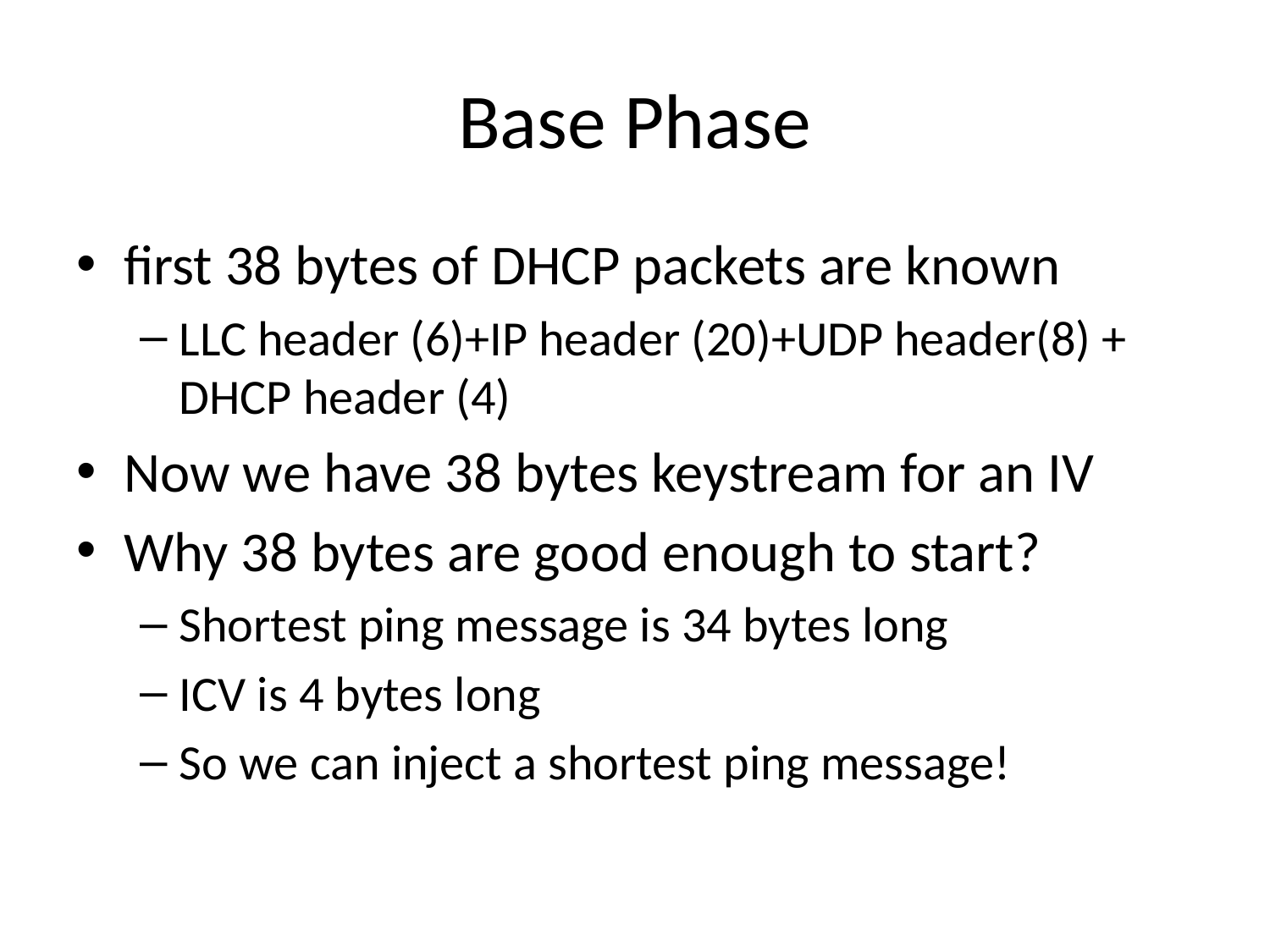

# Base Phase
first 38 bytes of DHCP packets are known
LLC header (6)+IP header (20)+UDP header(8) + DHCP header (4)
Now we have 38 bytes keystream for an IV
Why 38 bytes are good enough to start?
Shortest ping message is 34 bytes long
ICV is 4 bytes long
So we can inject a shortest ping message!